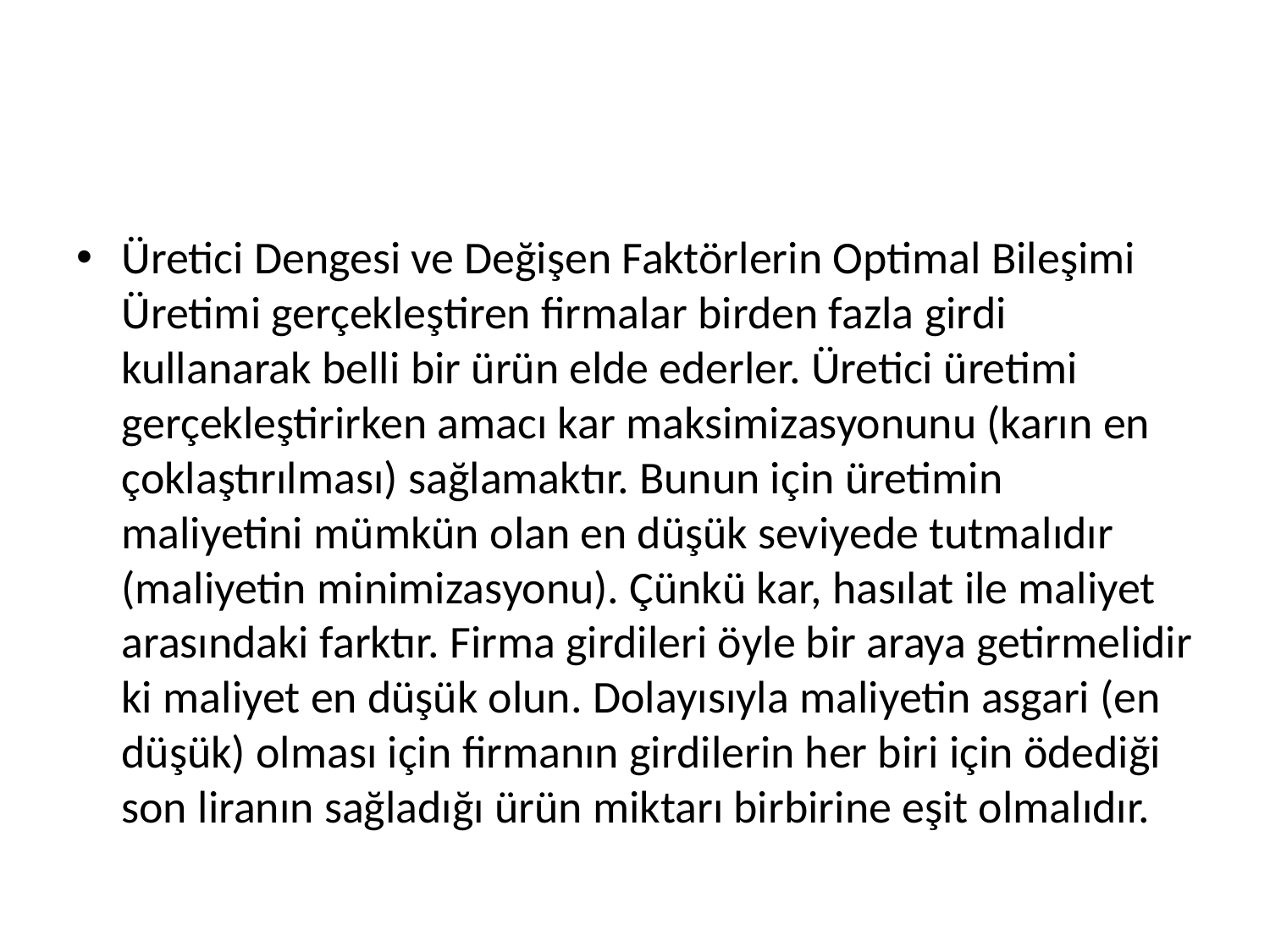

#
Üretici Dengesi ve Değişen Faktörlerin Optimal Bileşimi Üretimi gerçekleştiren firmalar birden fazla girdi kullanarak belli bir ürün elde ederler. Üretici üretimi gerçekleştirirken amacı kar maksimizasyonunu (karın en çoklaştırılması) sağlamaktır. Bunun için üretimin maliyetini mümkün olan en düşük seviyede tutmalıdır (maliyetin minimizasyonu). Çünkü kar, hasılat ile maliyet arasındaki farktır. Firma girdileri öyle bir araya getirmelidir ki maliyet en düşük olun. Dolayısıyla maliyetin asgari (en düşük) olması için firmanın girdilerin her biri için ödediği son liranın sağladığı ürün miktarı birbirine eşit olmalıdır.